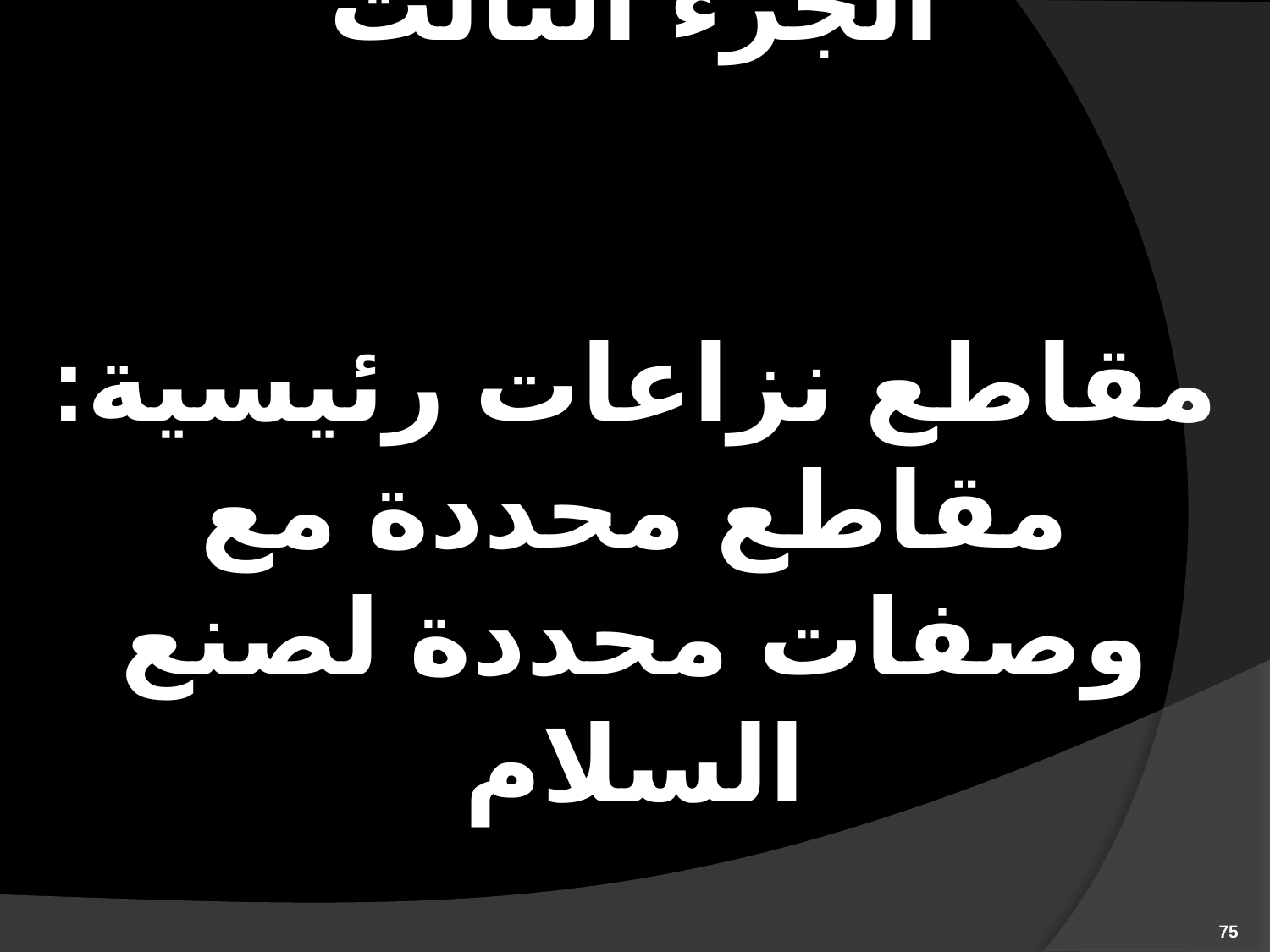

# الجزء الثالث مقاطع نزاعات رئيسية: مقاطع محددة مع وصفات محددة لصنع السلام
75